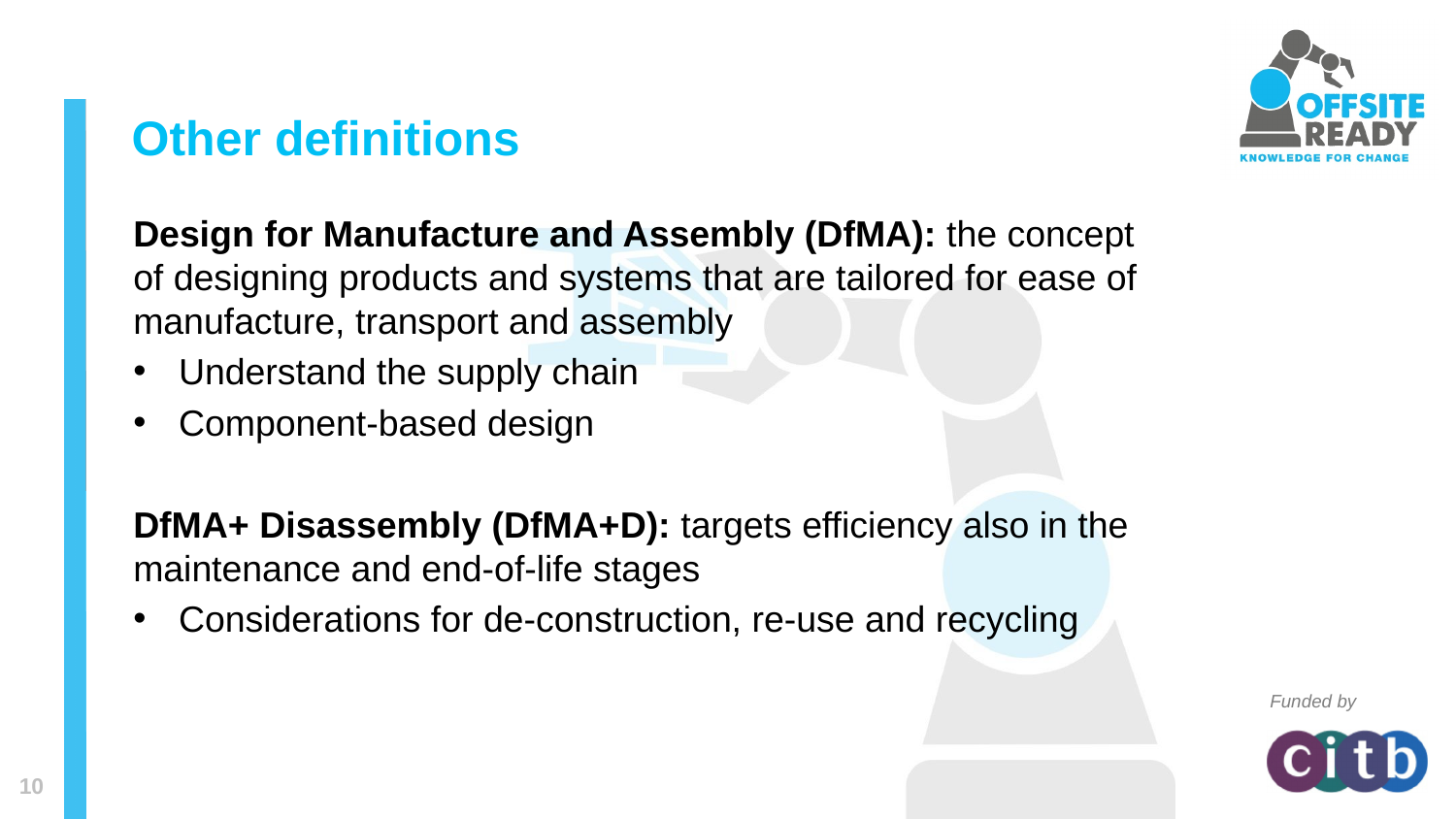

# Other definitions
Design for Manufacture and Assembly (DfMA): the concept of designing products and systems that are tailored for ease of manufacture, transport and assembly
Understand the supply chain
Component-based design

DfMA+ Disassembly (DfMA+D): targets efficiency also in the maintenance and end-of-life stages
Considerations for de-construction, re-use and recycling